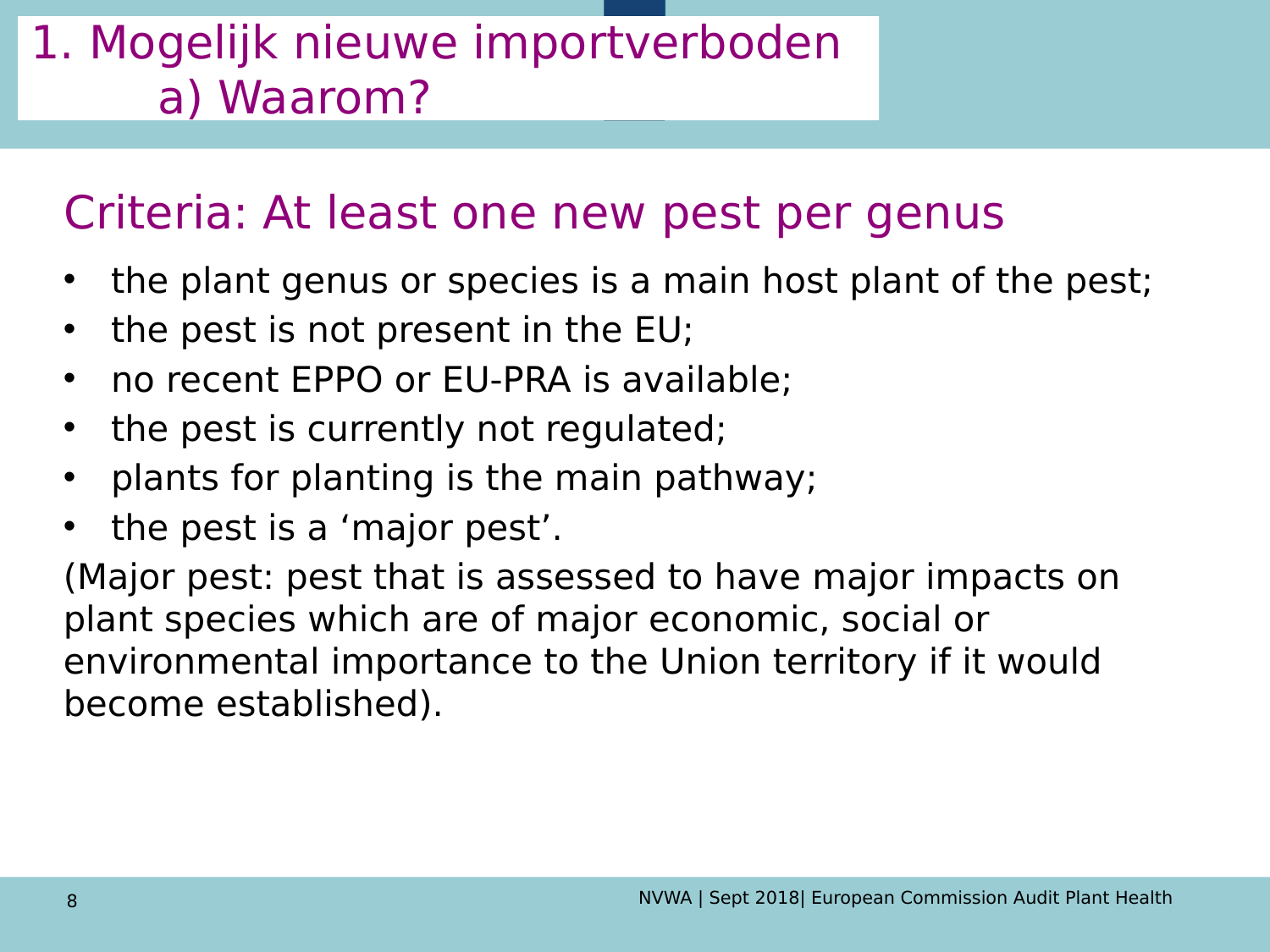

1. Mogelijk nieuwe importverboden
	a) Waarom?
# Criteria: At least one new pest per genus
the plant genus or species is a main host plant of the pest;
the pest is not present in the EU;
no recent EPPO or EU-PRA is available;
the pest is currently not regulated;
plants for planting is the main pathway;
the pest is a ‘major pest’.
(Major pest: pest that is assessed to have major impacts on plant species which are of major economic, social or environmental importance to the Union territory if it would become established).

8
NVWA | Sept 2018| European Commission Audit Plant Health